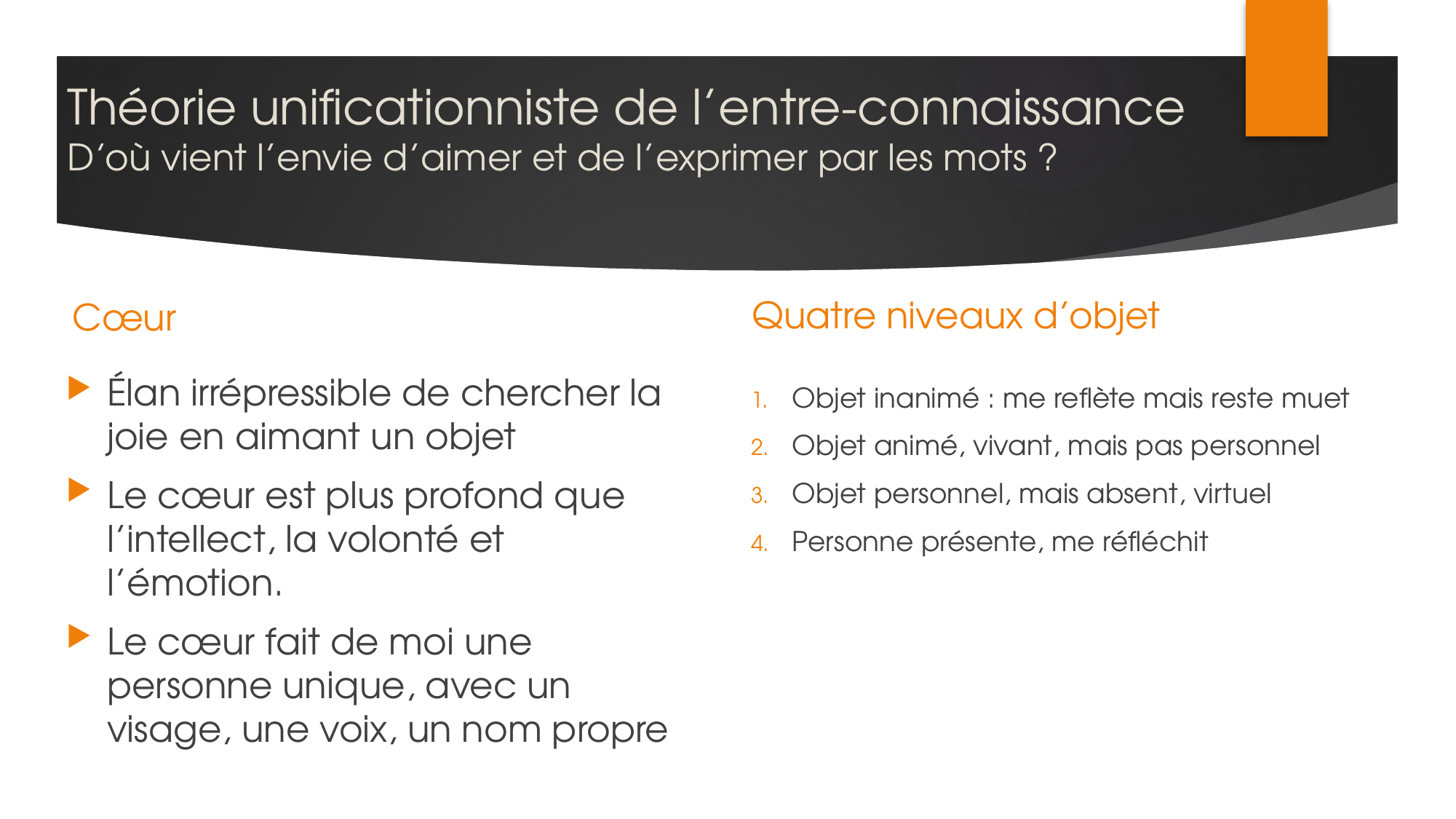

# Théorie unificationniste de l’entre-connaissance D’où vient l’envie d’aimer et de l’exprimer par les mots ?
Quatre niveaux d’objet
Cœur
Élan irrépressible de chercher la joie en aimant un objet
Le cœur est plus profond que l’intellect, la volonté et l’émotion.
Le cœur fait de moi une personne unique, avec un visage, une voix, un nom propre
Objet inanimé : me reflète mais reste muet
Objet animé, vivant, mais pas personnel
Objet personnel, mais absent, virtuel
Personne présente, me réfléchit